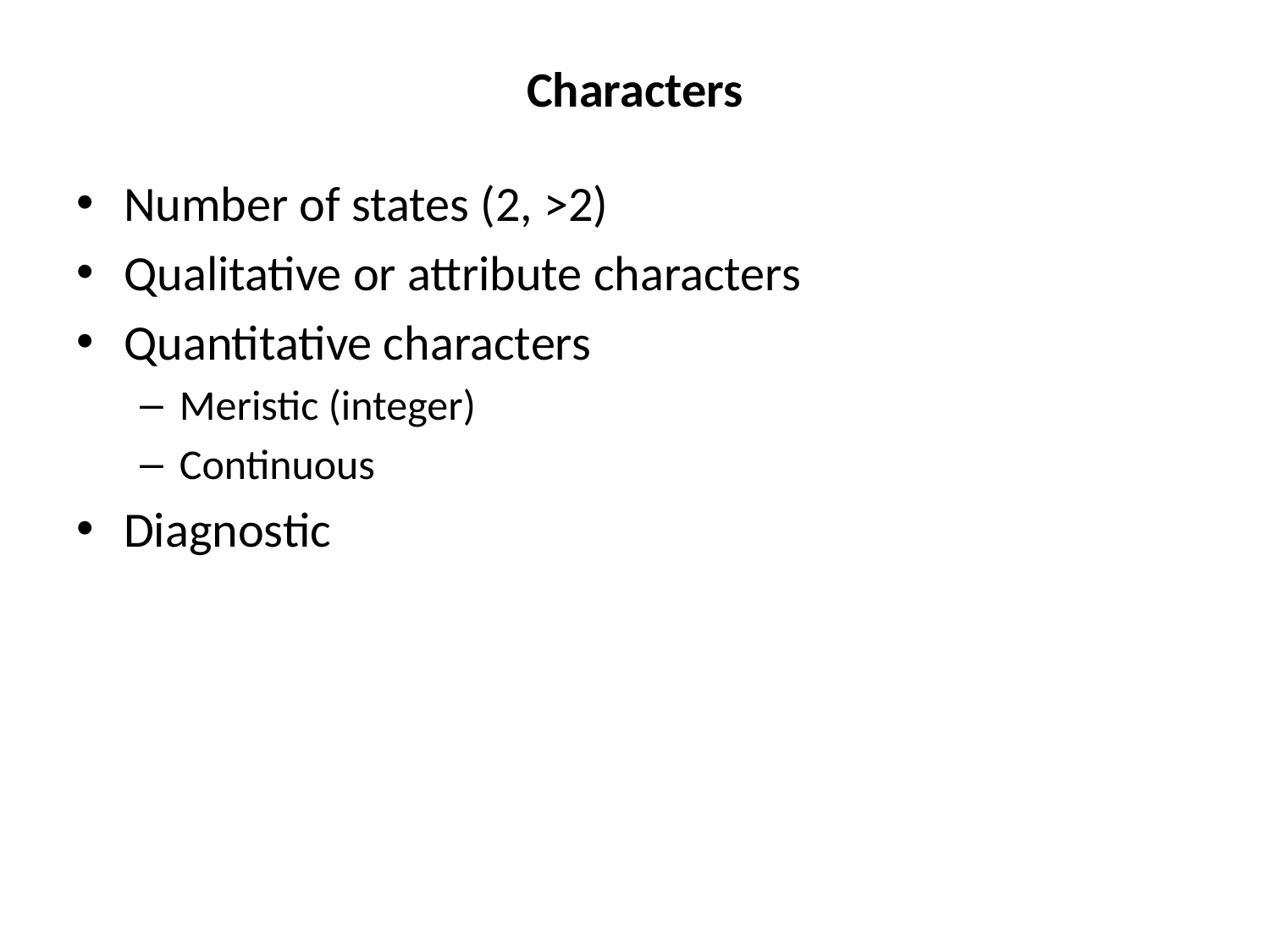

# Characters
Number of states (2, >2)
Qualitative or attribute characters
Quantitative characters
Meristic (integer)
Continuous
Diagnostic